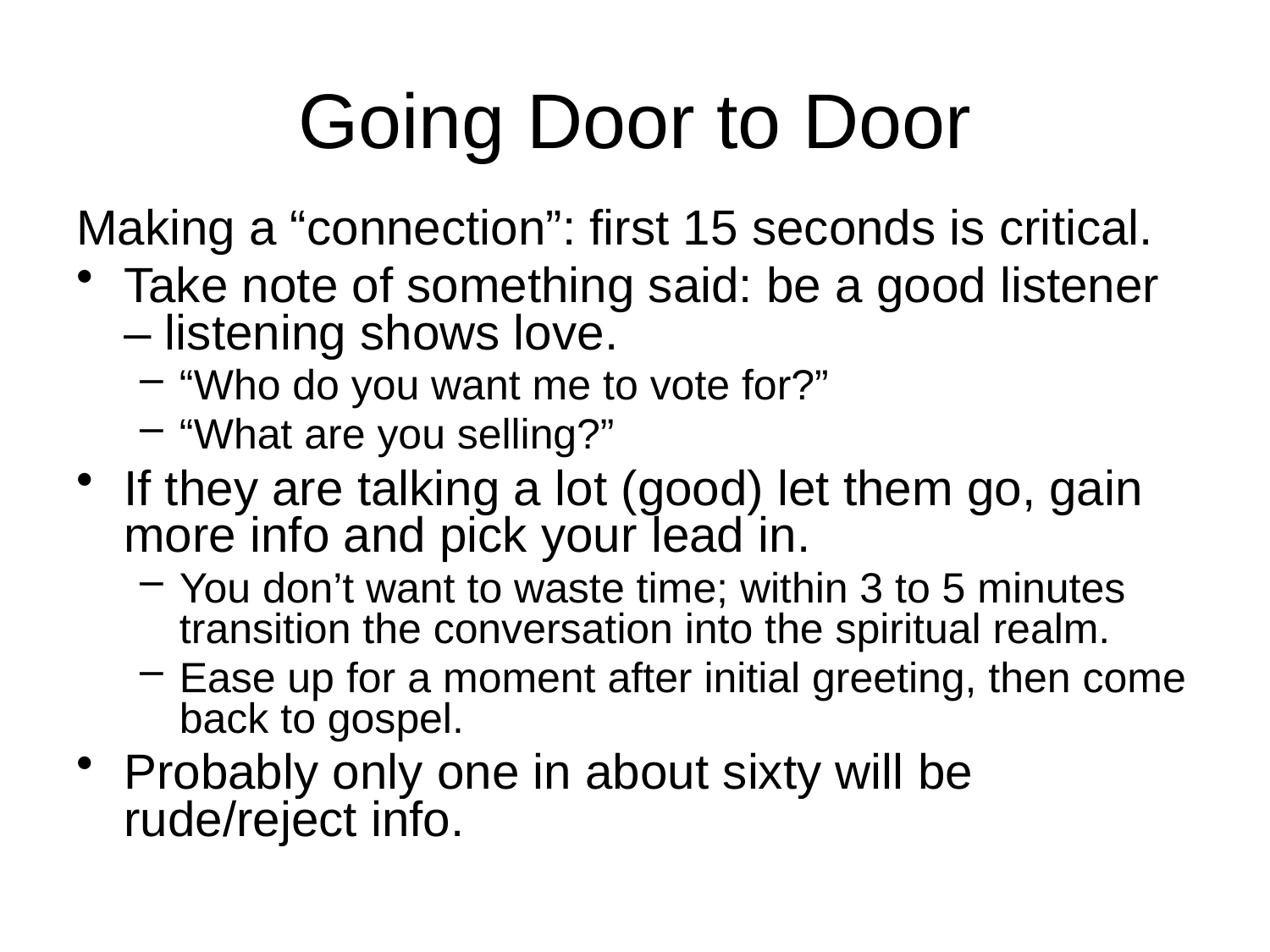

# Going Door to Door
Making a “connection”: first 15 seconds is critical.
Take note of something said: be a good listener – listening shows love.
“Who do you want me to vote for?”
“What are you selling?”
If they are talking a lot (good) let them go, gain more info and pick your lead in.
You don’t want to waste time; within 3 to 5 minutes transition the conversation into the spiritual realm.
Ease up for a moment after initial greeting, then come back to gospel.
Probably only one in about sixty will be rude/reject info.